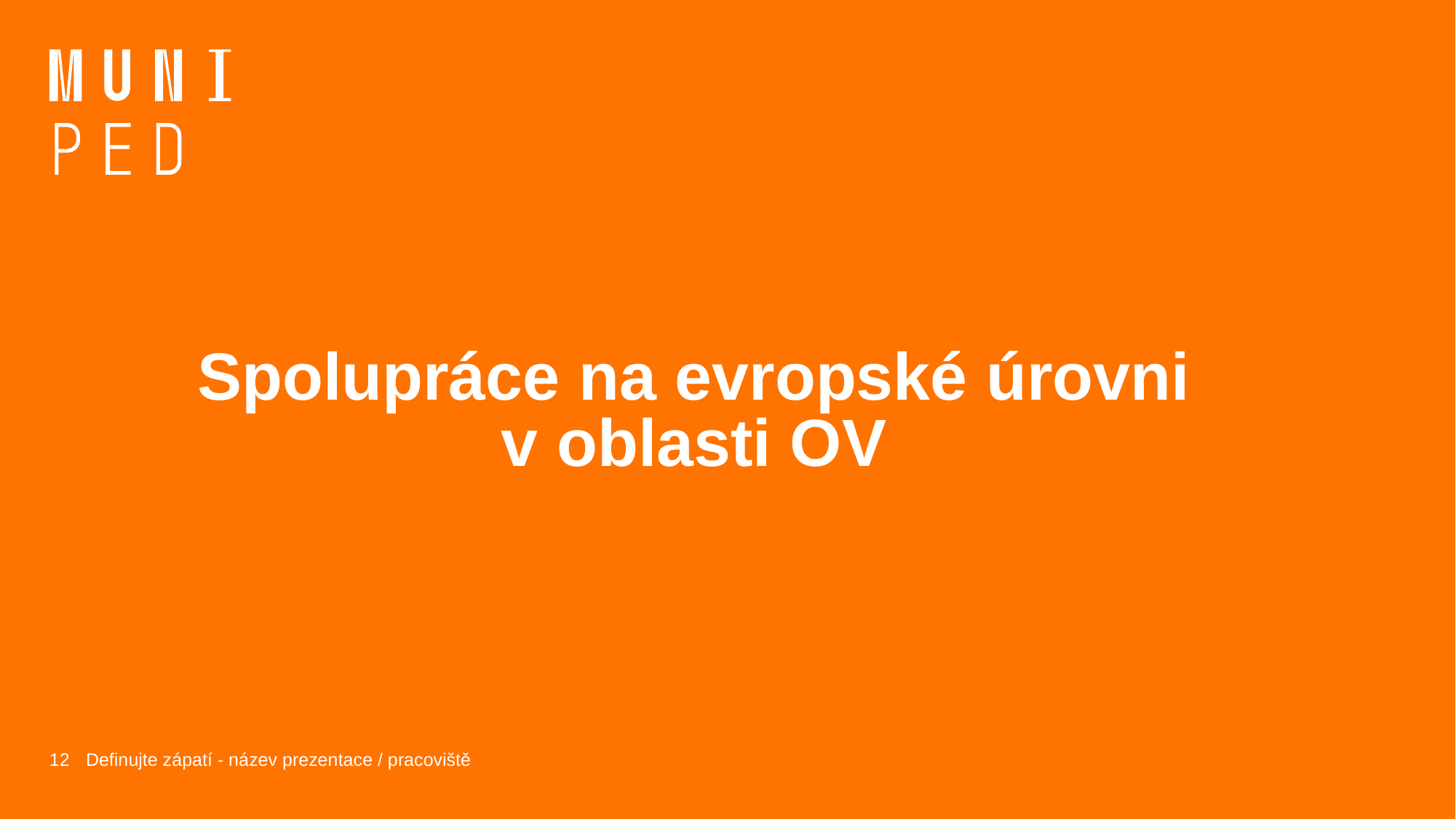

# Spolupráce na evropské úrovni v oblasti OV
12
Definujte zápatí - název prezentace / pracoviště